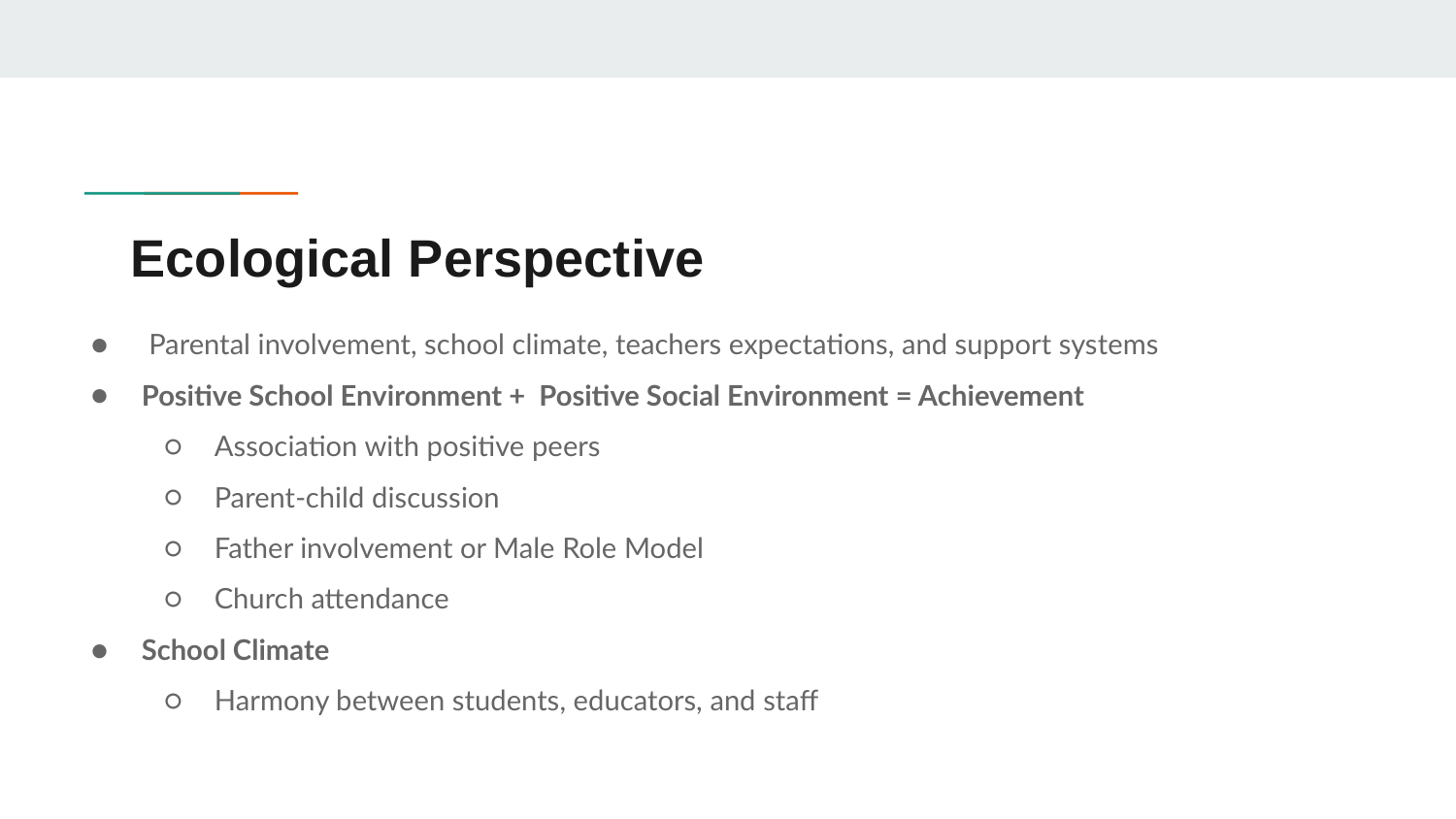

# Ecological Perspective
 Parental involvement, school climate, teachers expectations, and support systems
Positive School Environment +  Positive Social Environment = Achievement
Association with positive peers
Parent-child discussion
Father involvement or Male Role Model
Church attendance
School Climate
Harmony between students, educators, and staff